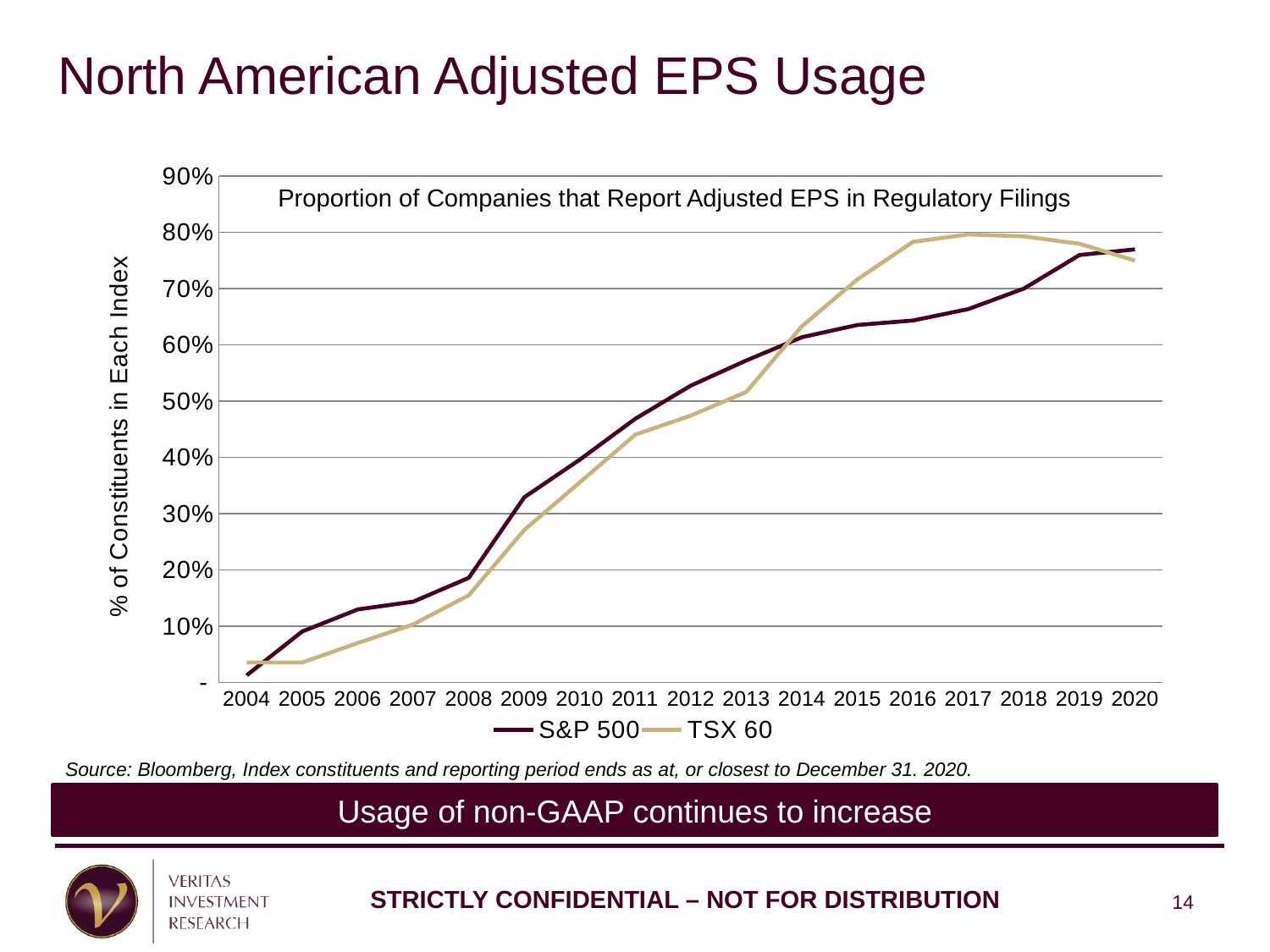

North American Adjusted EPS Usage

### Chart

| Category | S&P 500 | TSX 60 |
|---|---|---|
| 2004 | 0.01293103448275862 | 0.03571428571428571 |
| 2005 | 0.09071729957805907 | 0.03571428571428571 |
| 2006 | 0.129979035639413 | 0.07017543859649122 |
| 2007 | 0.1437371663244353 | 0.10344827586206896 |
| 2008 | 0.18609406952965235 | 0.15517241379310345 |
| 2009 | 0.32926829268292684 | 0.2711864406779661 |
| 2010 | 0.3963782696177062 | 0.3559322033898305 |
| 2011 | 0.46893787575150303 | 0.4406779661016949 |
| 2012 | 0.5278884462151394 | 0.4745762711864407 |
| 2013 | 0.5725646123260437 | 0.5166666666666667 |
| 2014 | 0.6138613861386139 | 0.6333333333333333 |
| 2015 | 0.6356435643564357 | 0.7166666666666667 |
| 2016 | 0.6435643564356436 | 0.7833333333333333 |
| 2017 | 0.664 | 0.7966101694915254 |
| 2018 | 0.70042194092827 | 0.7931034482758621 |
| 2019 | 0.76 | 0.78 |
| 2020 | 0.77 | 0.75 |
Proportion of Companies that Report Adjusted EPS in Regulatory Filings
Source: Bloomberg, Index constituents and reporting period ends as at, or closest to December 31. 2020.
Usage of non-GAAP continues to increase
14
STRICTLY CONFIDENTIAL – NOT FOR DISTRIBUTION